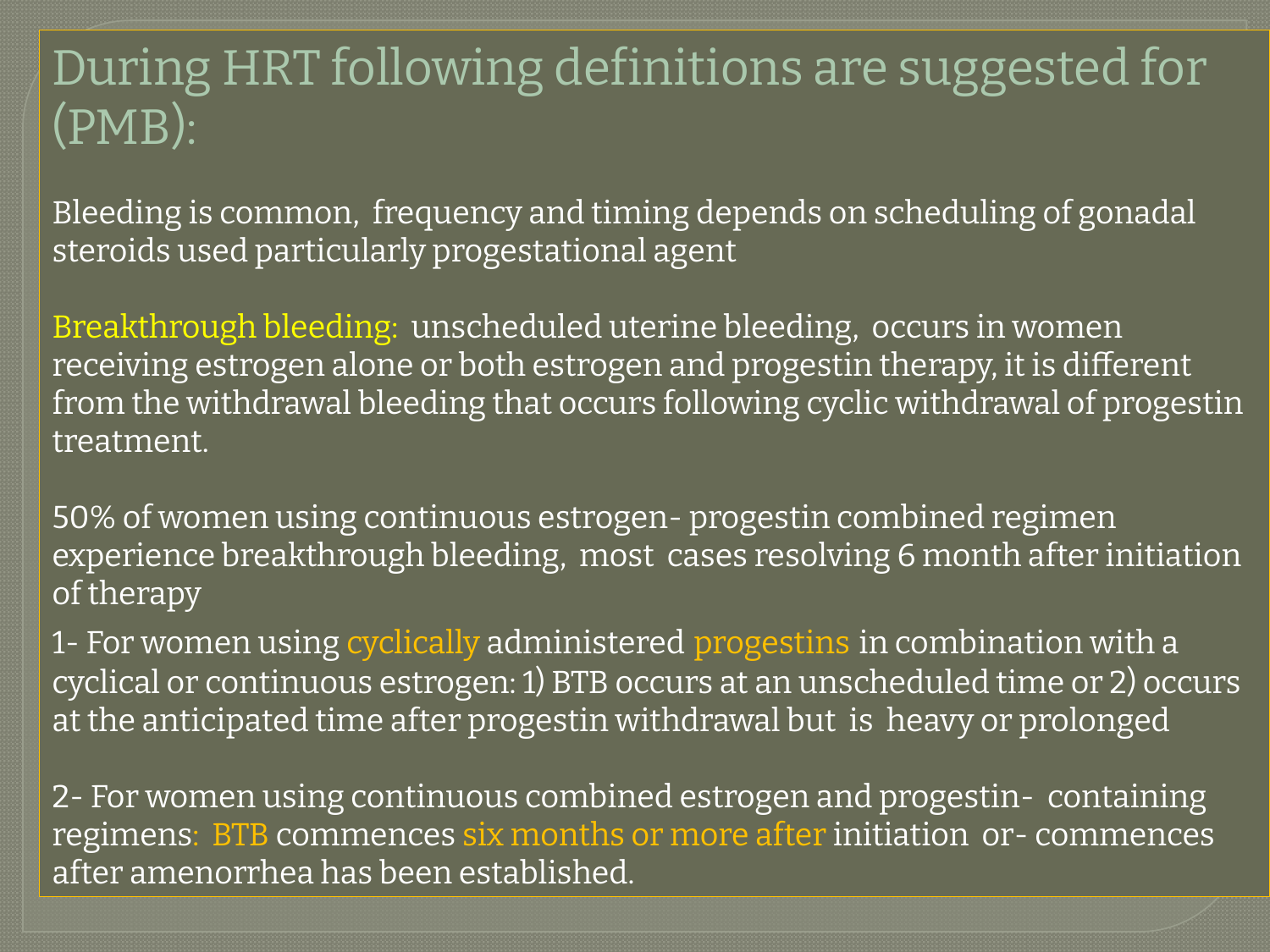

During HRT following definitions are suggested for      (PMB):

Bleeding is common,  frequency and timing depends on scheduling of gonadal  steroids used particularly progestational agent

Breakthrough bleeding:  unscheduled uterine bleeding,  occurs in women receiving estrogen alone or both estrogen and progestin therapy, it is different from the withdrawal bleeding that occurs following cyclic withdrawal of progestin treatment.

50% of women using continuous estrogen- progestin combined regimen experience breakthrough bleeding,  most  cases resolving 6 month after initiation of therapy
1- For women using cyclically administered progestins in combination with a     cyclical or continuous estrogen: 1) BTB occurs at an unscheduled time or 2) occurs at the anticipated time after progestin withdrawal but  is  heavy or prolonged

2- For women using continuous combined estrogen and progestin-  containing regimens:  BTB commences six months or more after initiation  or- commences after amenorrhea has been established.